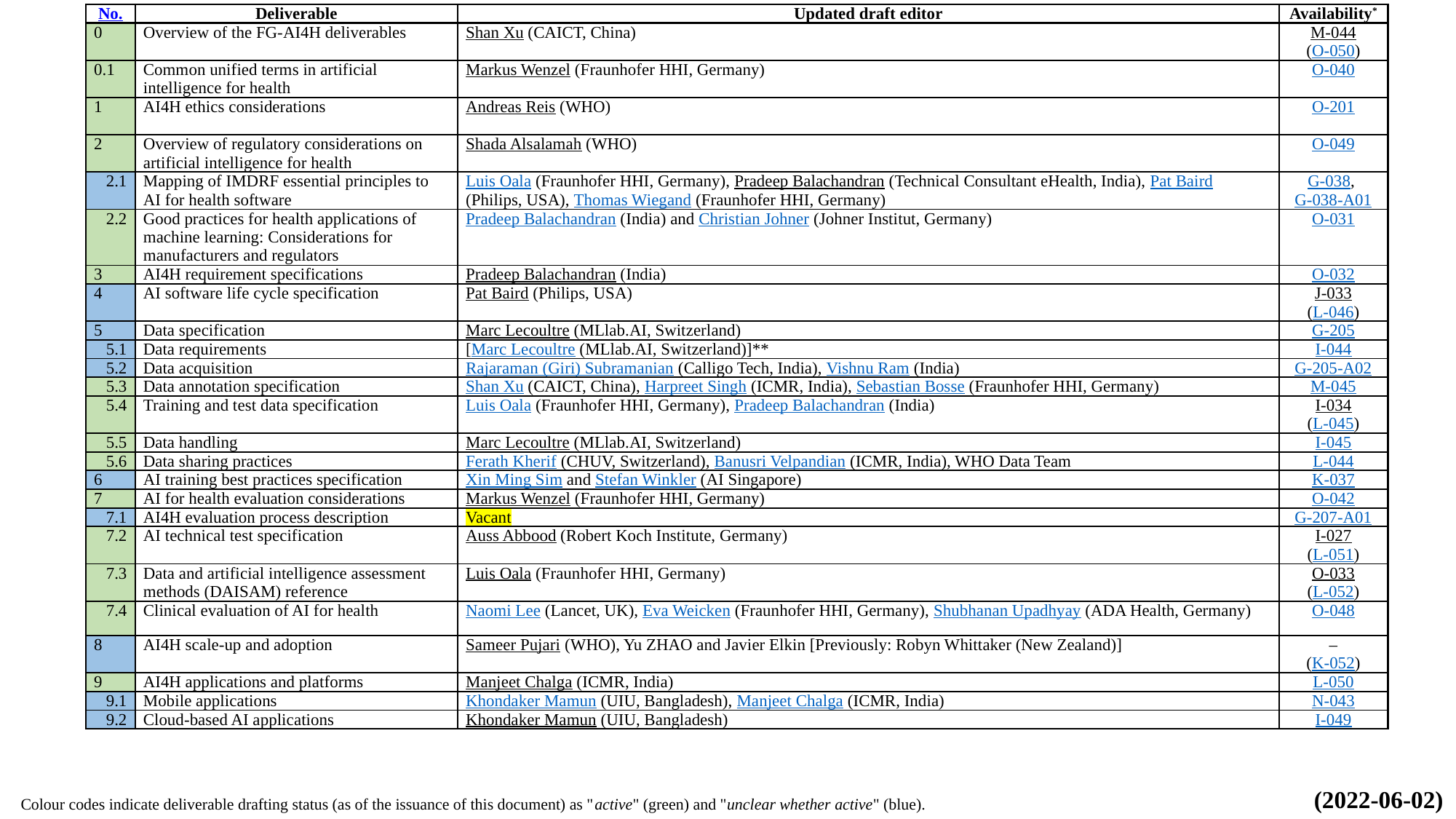

| No. | Deliverable | Updated draft editor | Availability\* |
| --- | --- | --- | --- |
| 0 | Overview of the FG-AI4H deliverables | Shan Xu (CAICT, China) | M-044 (O-050) |
| 0.1 | Common unified terms in artificial intelligence for health | Markus Wenzel (Fraunhofer HHI, Germany) | O-040 |
| 1 | AI4H ethics considerations | Andreas Reis (WHO) | O-201 |
| 2 | Overview of regulatory considerations on artificial intelligence for health | Shada Alsalamah (WHO) | O-049 |
| 2.1 | Mapping of IMDRF essential principles to AI for health software | Luis Oala (Fraunhofer HHI, Germany), Pradeep Balachandran (Technical Consultant eHealth, India), Pat Baird (Philips, USA), Thomas Wiegand (Fraunhofer HHI, Germany) | G-038, G-038-A01 |
| 2.2 | Good practices for health applications of machine learning: Considerations for manufacturers and regulators | Pradeep Balachandran (India) and Christian Johner (Johner Institut, Germany) | O-031 |
| 3 | AI4H requirement specifications | Pradeep Balachandran (India) | O-032 |
| 4 | AI software life cycle specification | Pat Baird (Philips, USA) | J-033 (L-046) |
| 5 | Data specification | Marc Lecoultre (MLlab.AI, Switzerland) | G-205 |
| 5.1 | Data requirements | [Marc Lecoultre (MLlab.AI, Switzerland)]\*\* | I-044 |
| 5.2 | Data acquisition | Rajaraman (Giri) Subramanian (Calligo Tech, India), Vishnu Ram (India) | G-205-A02 |
| 5.3 | Data annotation specification | Shan Xu (CAICT, China), Harpreet Singh (ICMR, India), Sebastian Bosse (Fraunhofer HHI, Germany) | M-045 |
| 5.4 | Training and test data specification | Luis Oala (Fraunhofer HHI, Germany), Pradeep Balachandran (India) | I-034 (L-045) |
| 5.5 | Data handling | Marc Lecoultre (MLlab.AI, Switzerland) | I-045 |
| 5.6 | Data sharing practices | Ferath Kherif (CHUV, Switzerland), Banusri Velpandian (ICMR, India), WHO Data Team | L-044 |
| 6 | AI training best practices specification | Xin Ming Sim and Stefan Winkler (AI Singapore) | K-037 |
| 7 | AI for health evaluation considerations | Markus Wenzel (Fraunhofer HHI, Germany) | O-042 |
| 7.1 | AI4H evaluation process description | Vacant | G-207-A01 |
| 7.2 | AI technical test specification | Auss Abbood (Robert Koch Institute, Germany) | I-027 (L-051) |
| 7.3 | Data and artificial intelligence assessment methods (DAISAM) reference | Luis Oala (Fraunhofer HHI, Germany) | O-033 (L-052) |
| 7.4 | Clinical evaluation of AI for health | Naomi Lee (Lancet, UK), Eva Weicken (Fraunhofer HHI, Germany), Shubhanan Upadhyay (ADA Health, Germany) | O-048 |
| 8 | AI4H scale-up and adoption | Sameer Pujari (WHO), Yu ZHAO and Javier Elkin [Previously: Robyn Whittaker (New Zealand)] | – (K-052) |
| 9 | AI4H applications and platforms | Manjeet Chalga (ICMR, India) | L-050 |
| 9.1 | Mobile applications | Khondaker Mamun (UIU, Bangladesh), Manjeet Chalga (ICMR, India) | N-043 |
| 9.2 | Cloud-based AI applications | Khondaker Mamun (UIU, Bangladesh) | I-049 |
(2022-06-02)
Colour codes indicate deliverable drafting status (as of the issuance of this document) as "active" (green) and "unclear whether active" (blue).